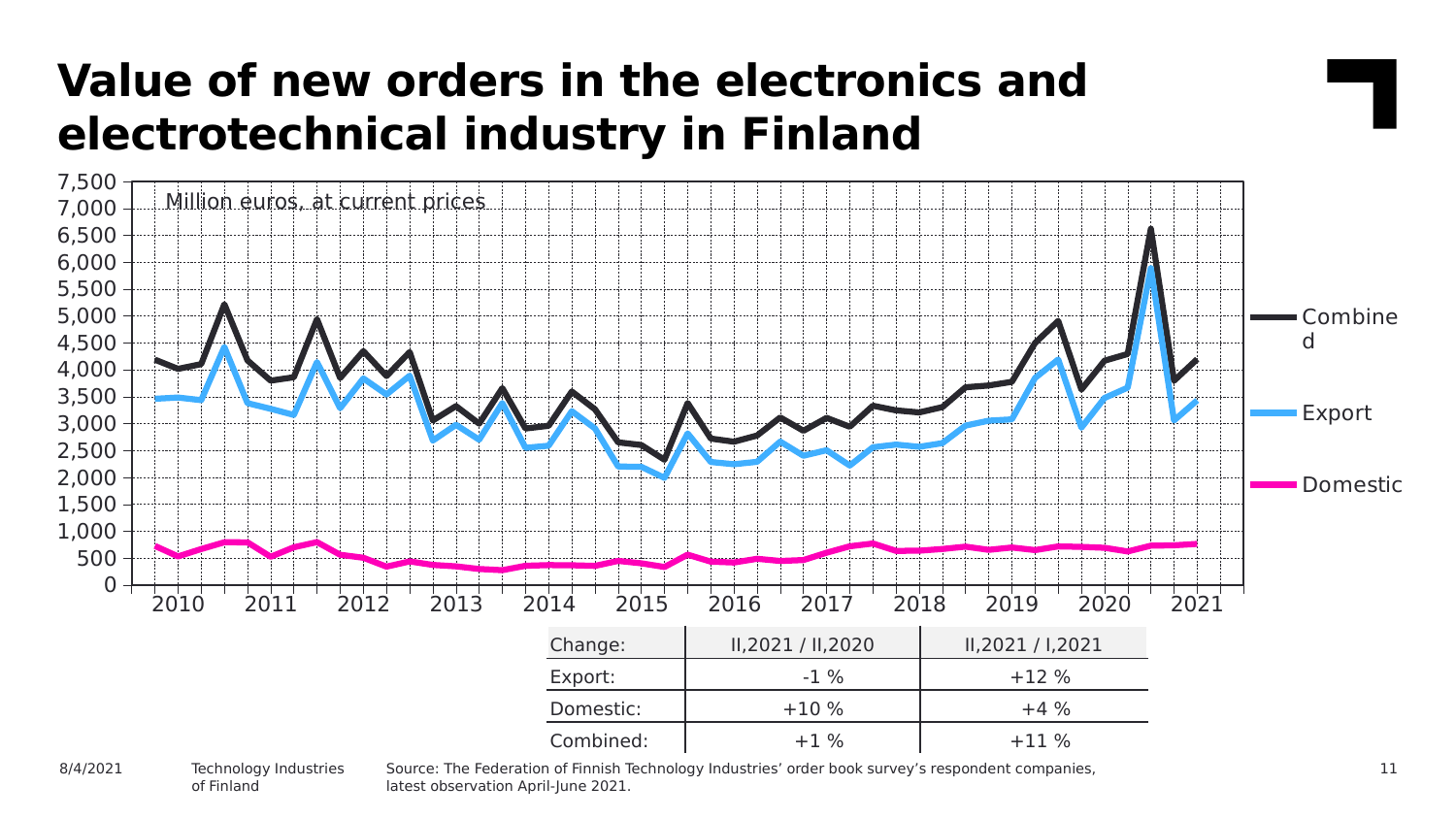

Value of new orders in the electronics and electrotechnical industry in Finland

### Chart

| Category | Combined | Export | Domestic |
|---|---|---|---|
| 2009,IV | None | None | None |
| 2010,I | 4190.23 | 3462.4 | 727.83 |
|  | 4018.48 | 3486.29 | 532.19 |
|  | 4106.58 | 3437.14 | 669.44 |
|  | 5220.42 | 4426.0 | 794.42 |
| 2911,I | 4174.86 | 3381.47 | 793.39 |
|  | 3800.41 | 3274.95 | 525.46 |
|  | 3863.41 | 3160.65 | 702.75 |
|  | 4942.58 | 4144.25 | 798.33 |
| 2012,I | 3849.45 | 3286.39 | 563.06 |
|  | 4348.06 | 3840.8 | 507.26 |
|  | 3885.11 | 3542.76 | 342.35 |
|  | 4331.14 | 3892.07 | 439.06 |
| 2013,I | 3059.01 | 2684.75 | 374.26 |
|  | 3324.93 | 2977.66 | 347.27 |
|  | 2999.15 | 2700.74 | 298.41 |
|  | 3660.23 | 3383.48 | 276.75 |
| 2014,I | 2908.37 | 2549.79 | 358.58 |
|  | 2959.69 | 2588.8 | 370.88 |
|  | 3598.19 | 3230.31 | 367.88 |
|  | 3265.79 | 2909.54 | 356.25 |
| 2015,I | 2652.19 | 2202.81 | 449.38 |
|  | 2601.84 | 2197.31 | 404.53 |
|  | 2328.02 | 1991.86 | 336.16 |
|  | 3383.71 | 2818.28 | 565.43 |
| 2016,I | 2721.96 | 2286.47 | 435.49 |
|  | 2664.04 | 2245.31 | 418.73 |
|  | 2778.56 | 2290.0 | 488.57 |
|  | 3113.85 | 2666.47 | 447.38 |
| 2017,I | 2867.1 | 2402.76 | 464.34 |
|  | 3106.46 | 2505.83 | 600.62 |
|  | 2941.67 | 2220.92 | 720.75 |
|  | 3332.85 | 2560.28 | 772.57 |
| 2018,I | 3246.05 | 2610.46 | 635.59 |
|  | 3208.05 | 2569.21 | 638.83 |
|  | 3307.44 | 2637.3 | 670.14 |
|  | 3676.97 | 2963.0 | 713.96 |
| 2019,I | 3709.12 | 3054.56 | 654.56 |
|  | 3777.48 | 3079.0 | 698.48 |
|  | 4499.95 | 3850.29 | 649.66 |
|  | 4910.45 | 4192.58 | 717.87 |
| 2020,I | 3633.58 | 2924.32 | 709.26 |
|  | 4170.33 | 3477.31 | 693.02 |
|  | 4294.78 | 3669.96 | 624.82 |
|  | 6621.71 | 5889.91 | 731.79 |
| 2021,I | 3797.6 | 3059.22 | 738.38 |
Million euros, at current prices
| 2010 | 2011 | 2012 | 2013 | 2014 | 2015 | 2016 | 2017 | 2018 | 2019 | 2020 | 2021 |
| --- | --- | --- | --- | --- | --- | --- | --- | --- | --- | --- | --- |
| Change: | II,2021 / II,2020 | II,2021 / I,2021 |
| --- | --- | --- |
| Export: | -1 % | +12 % |
| Domestic: | +10 % | +4 % |
| Combined: | +1 % | +11 % |
Source: The Federation of Finnish Technology Industries’ order book survey’s respondent companies, latest observation April-June 2021.
8/4/2021
Technology Industries
of Finland
11